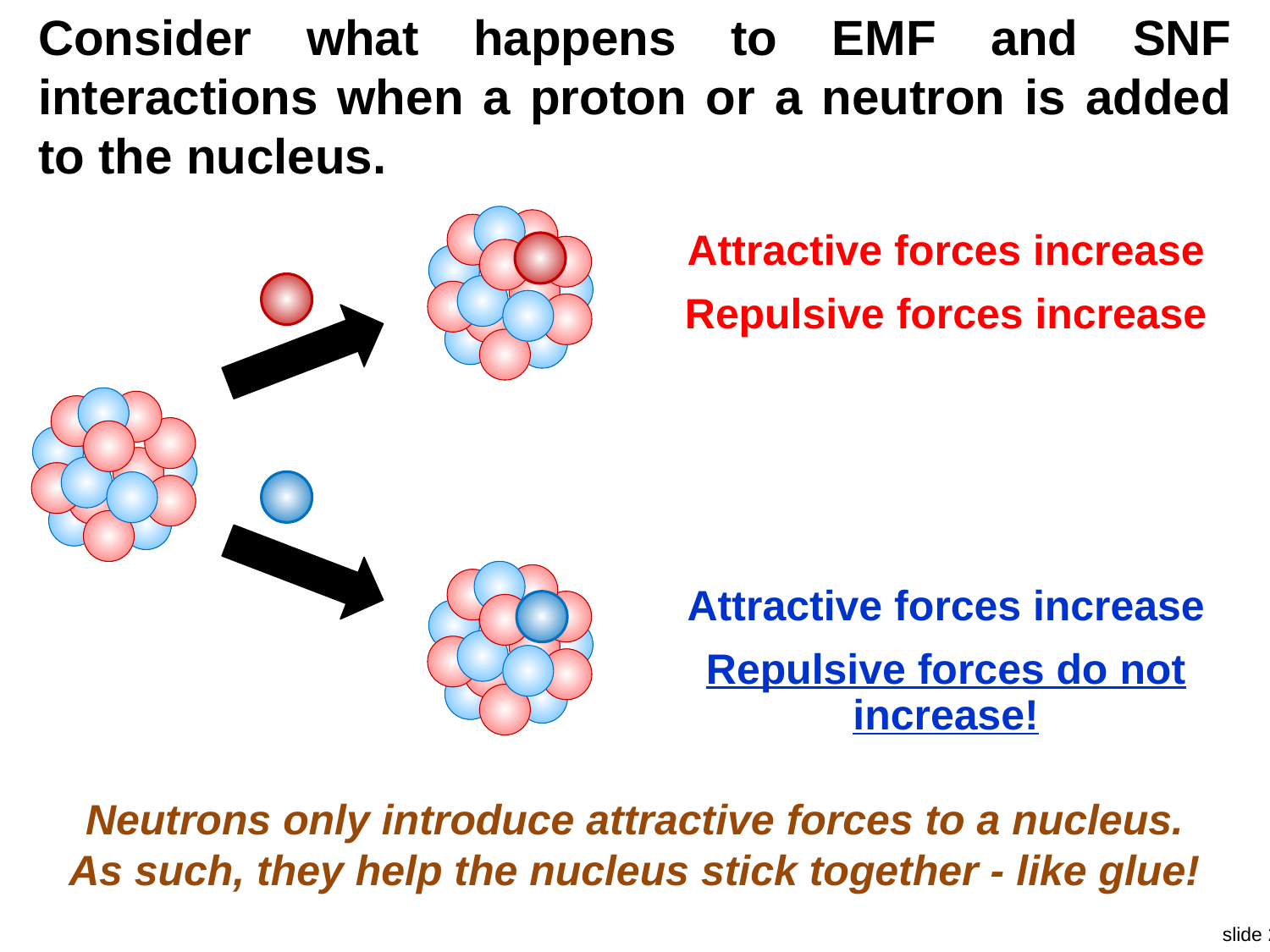

Consider what happens to EMF and SNF interactions when a proton or a neutron is added to the nucleus.

Attractive forces increase

Repulsive forces increase

Attractive forces increase
Repulsive forces do not
increase!
Neutrons only introduce attractive forces to a nucleus.
As such, they help the nucleus stick together - like glue!